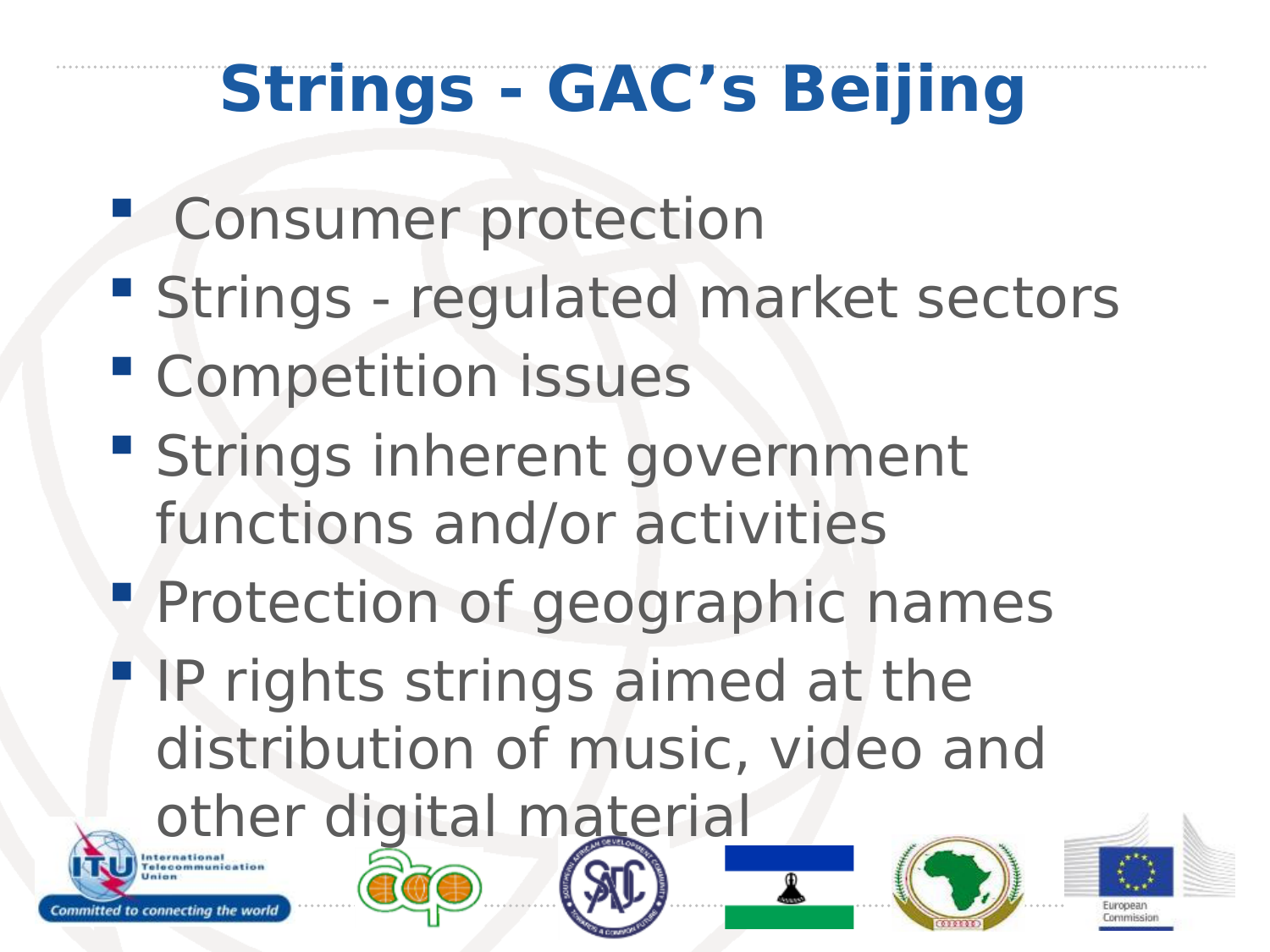

# Strings - GAC’s Beijing
 Consumer protection
Strings - regulated market sectors
Competition issues
Strings inherent government functions and/or activities
Protection of geographic names
IP rights strings aimed at the distribution of music, video and other digital material